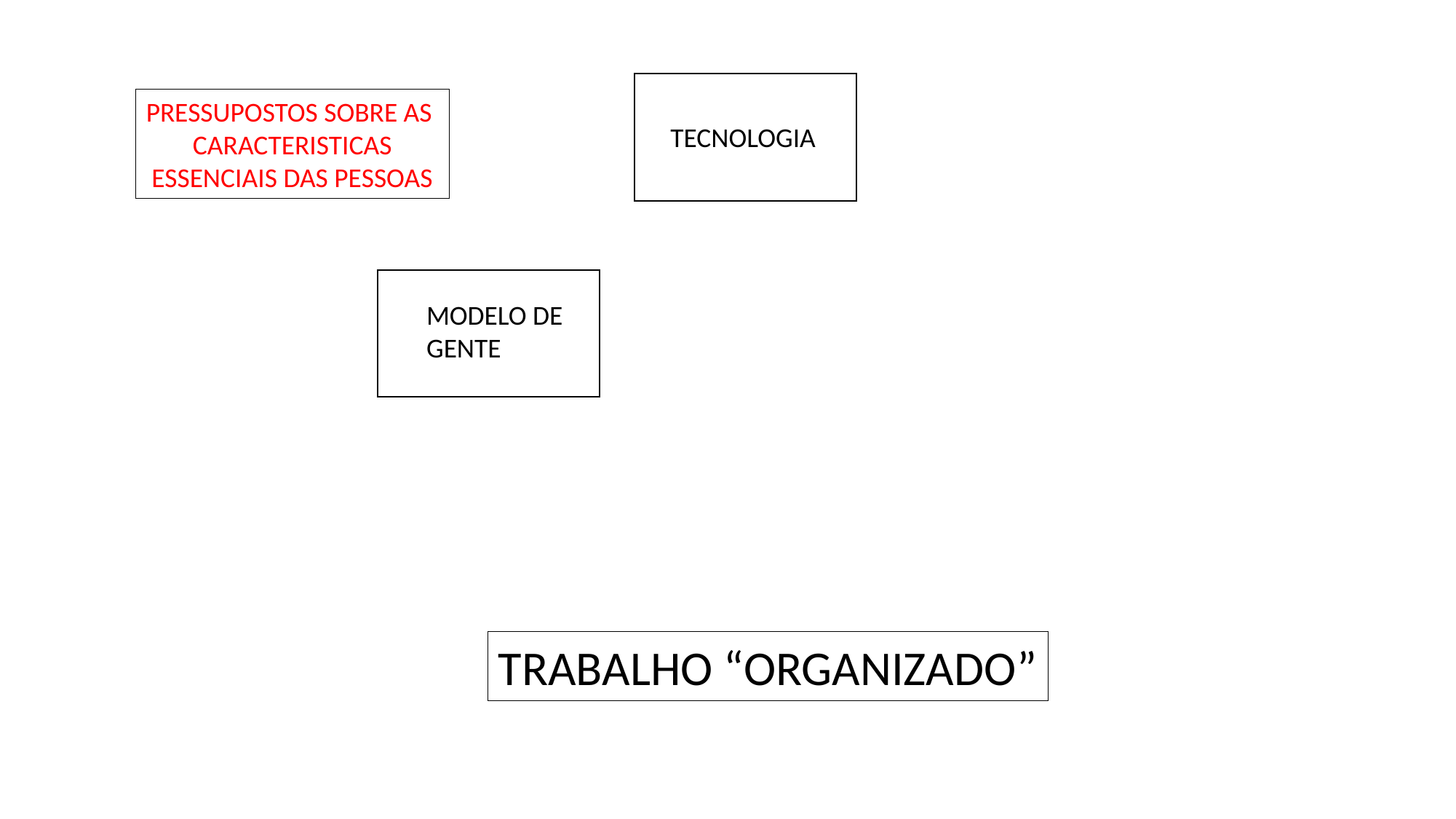

PRESSUPOSTOS SOBRE AS
CARACTERISTICAS
ESSENCIAIS DAS PESSOAS
TECNOLOGIA

MODELO DE
GENTE
TRABALHO “ORGANIZADO”